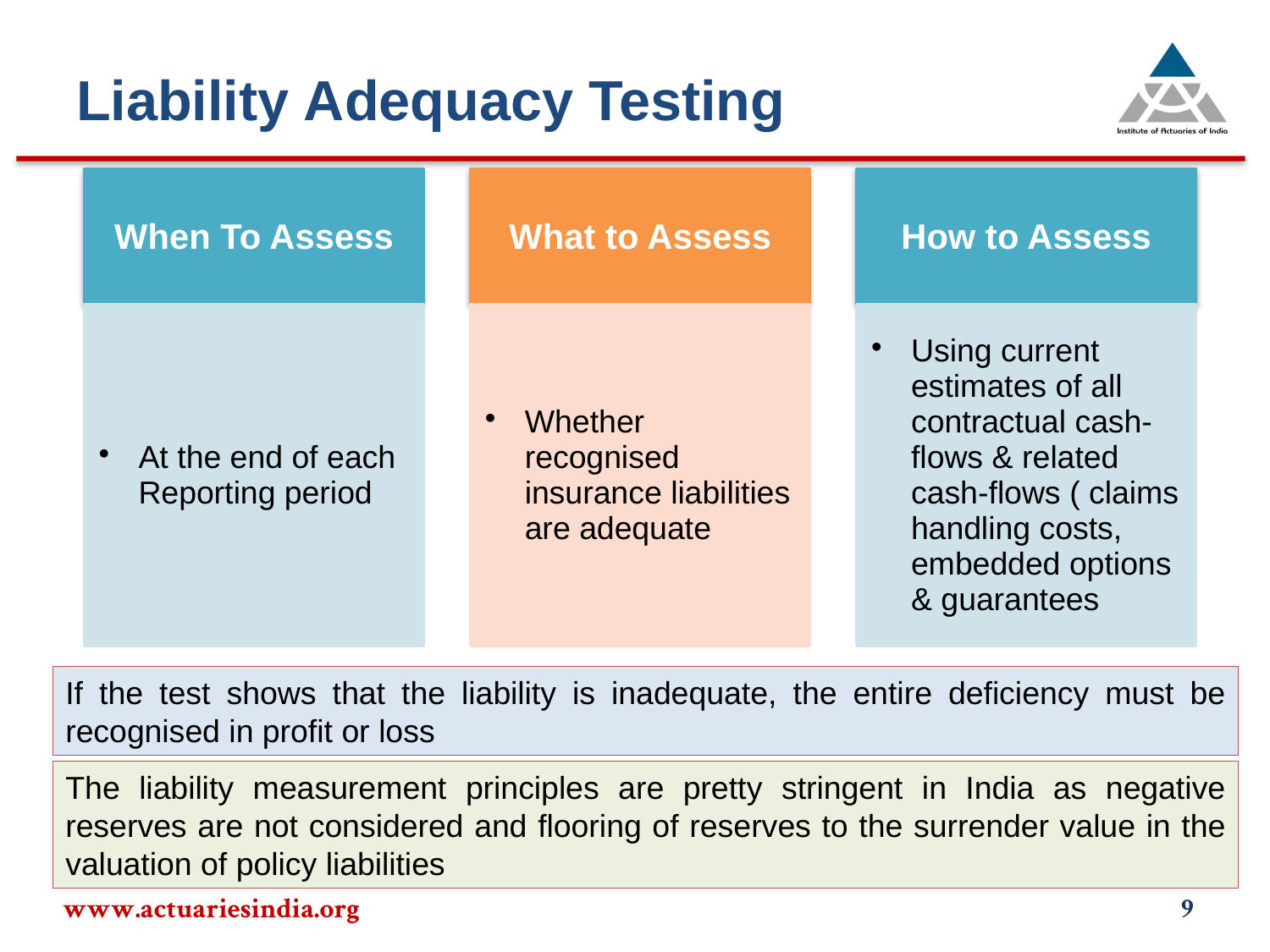

# Liability Adequacy Testing
When To Assess
At the end of each Reporting period
What to Assess
Whether recognised insurance liabilities are adequate
How to Assess
Using current estimates of all contractual cash-flows & related cash-flows ( claims handling costs, embedded options & guarantees

If the test shows that the liability is inadequate, the entire deficiency must be recognised in profit or loss
The liability measurement principles are pretty stringent in India as negative reserves are not considered and flooring of reserves to the surrender value in the valuation of policy liabilities
www.actuariesindia.org
9